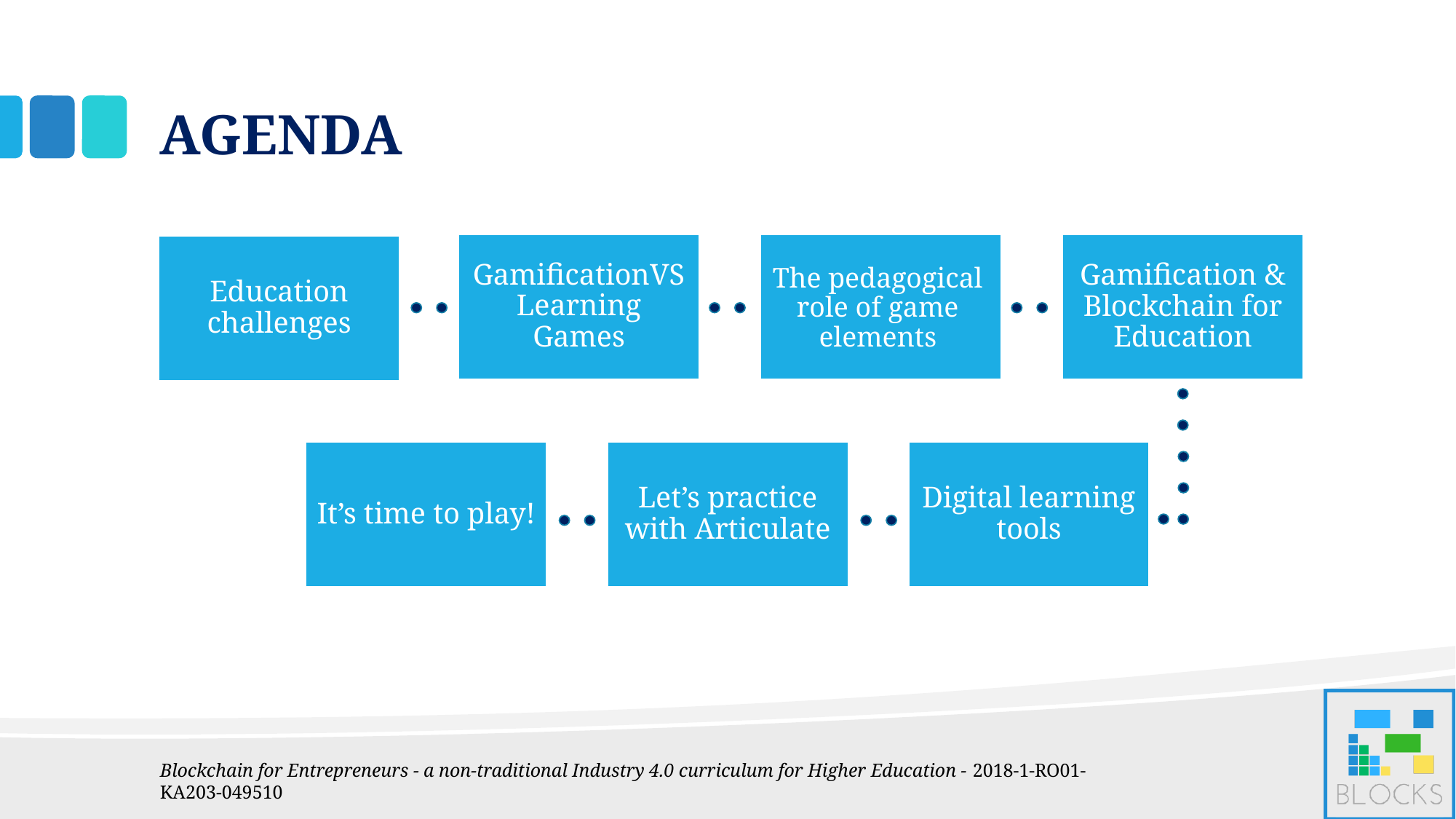

# AGENDA

GamificationVS Learning Games

Gamification & Blockchain for Education

The pedagogical role of game elements

Education challenges

It’s time to play!

Let’s practice with Articulate

Digital learning tools

Blockchain for Entrepreneurs - a non-traditional Industry 4.0 curriculum for Higher Education - 2018-1-RO01-KA203-049510